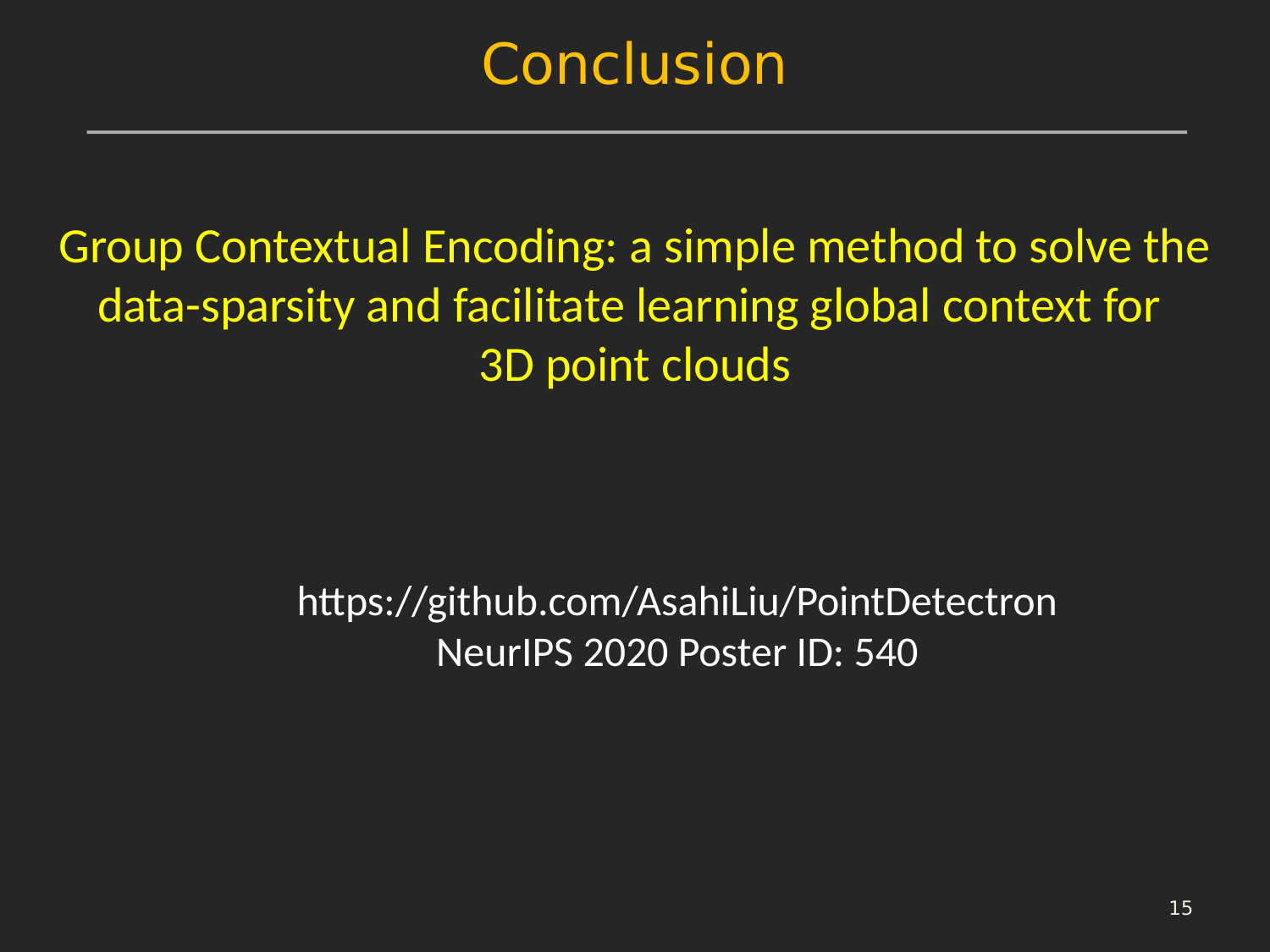

Conclusion

Group Contextual Encoding: a simple method to solve the data-sparsity and facilitate learning global context for
3D point clouds
https://github.com/AsahiLiu/PointDetectron
NeurIPS 2020 Poster ID: 540
15